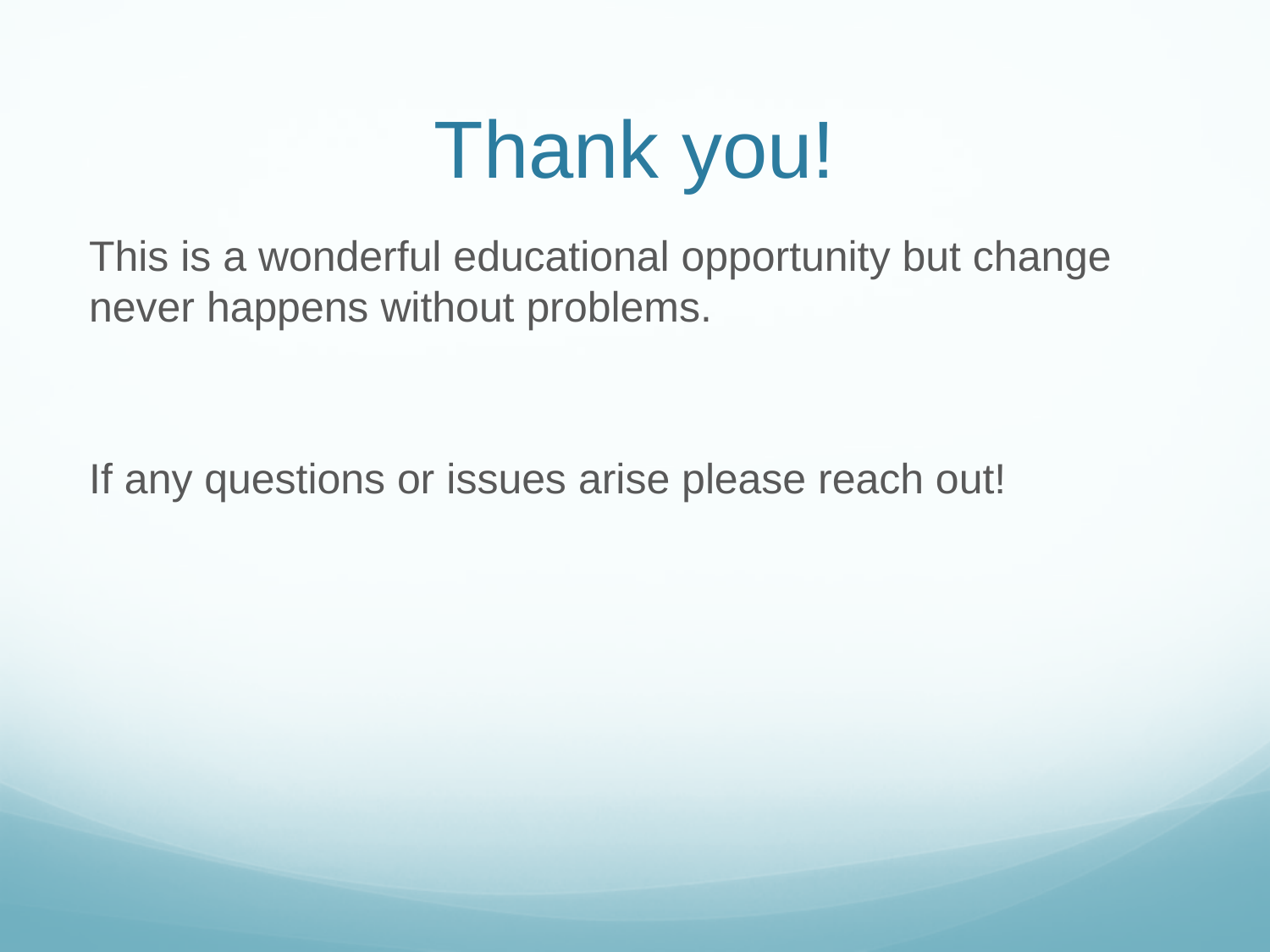

# Thank you!
This is a wonderful educational opportunity but change never happens without problems.

If any questions or issues arise please reach out!